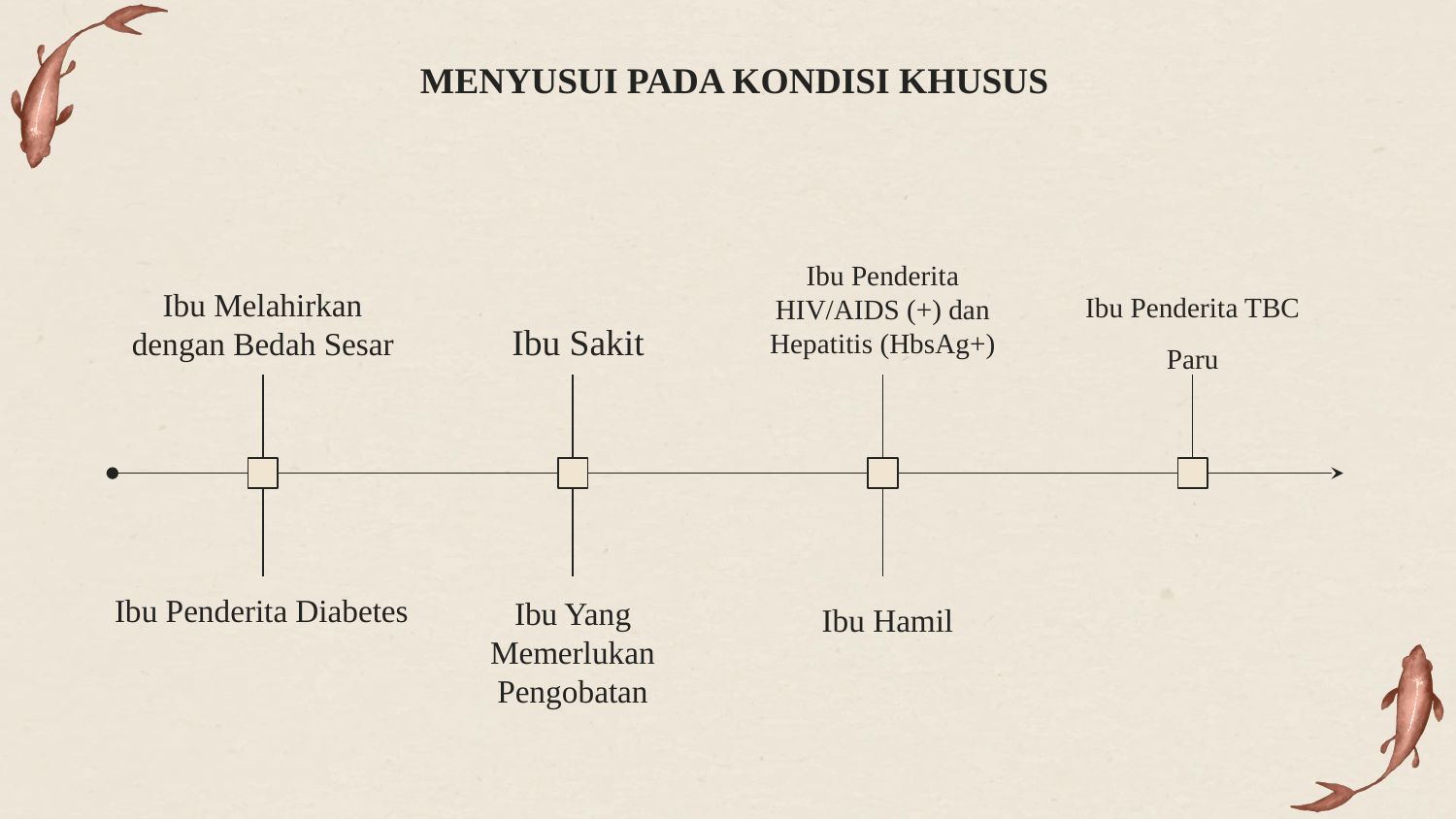

# MENYUSUI PADA KONDISI KHUSUS
Ibu Penderita HIV/AIDS (+) dan Hepatitis (HbsAg+)
Ibu Melahirkan dengan Bedah Sesar
Ibu Penderita TBC Paru
Ibu Sakit

Ibu Yang Memerlukan Pengobatan
Ibu Penderita Diabetes
Ibu Hamil